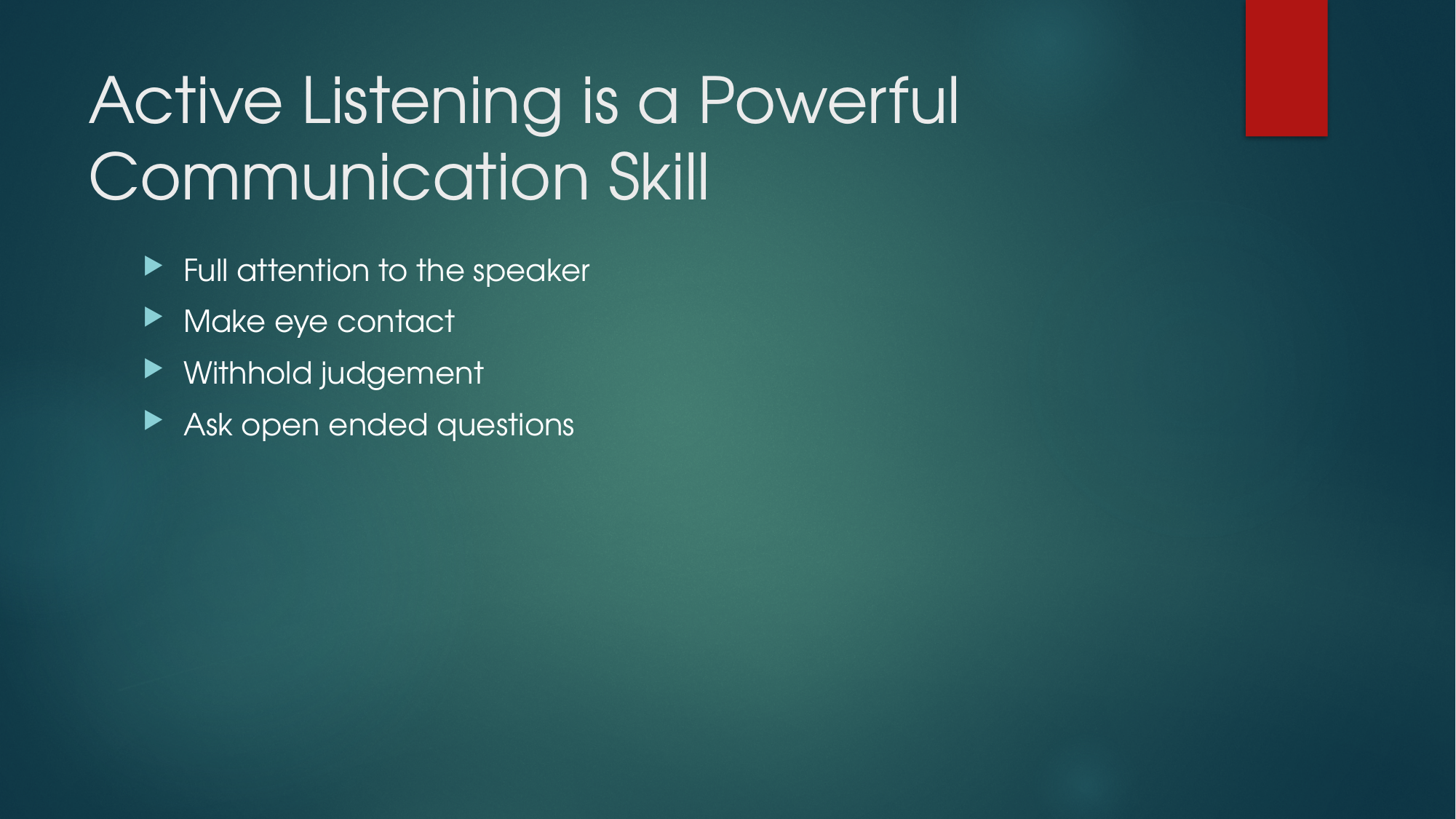

# Active Listening is a Powerful Communication Skill
Full attention to the speaker
Make eye contact
Withhold judgement
Ask open ended questions